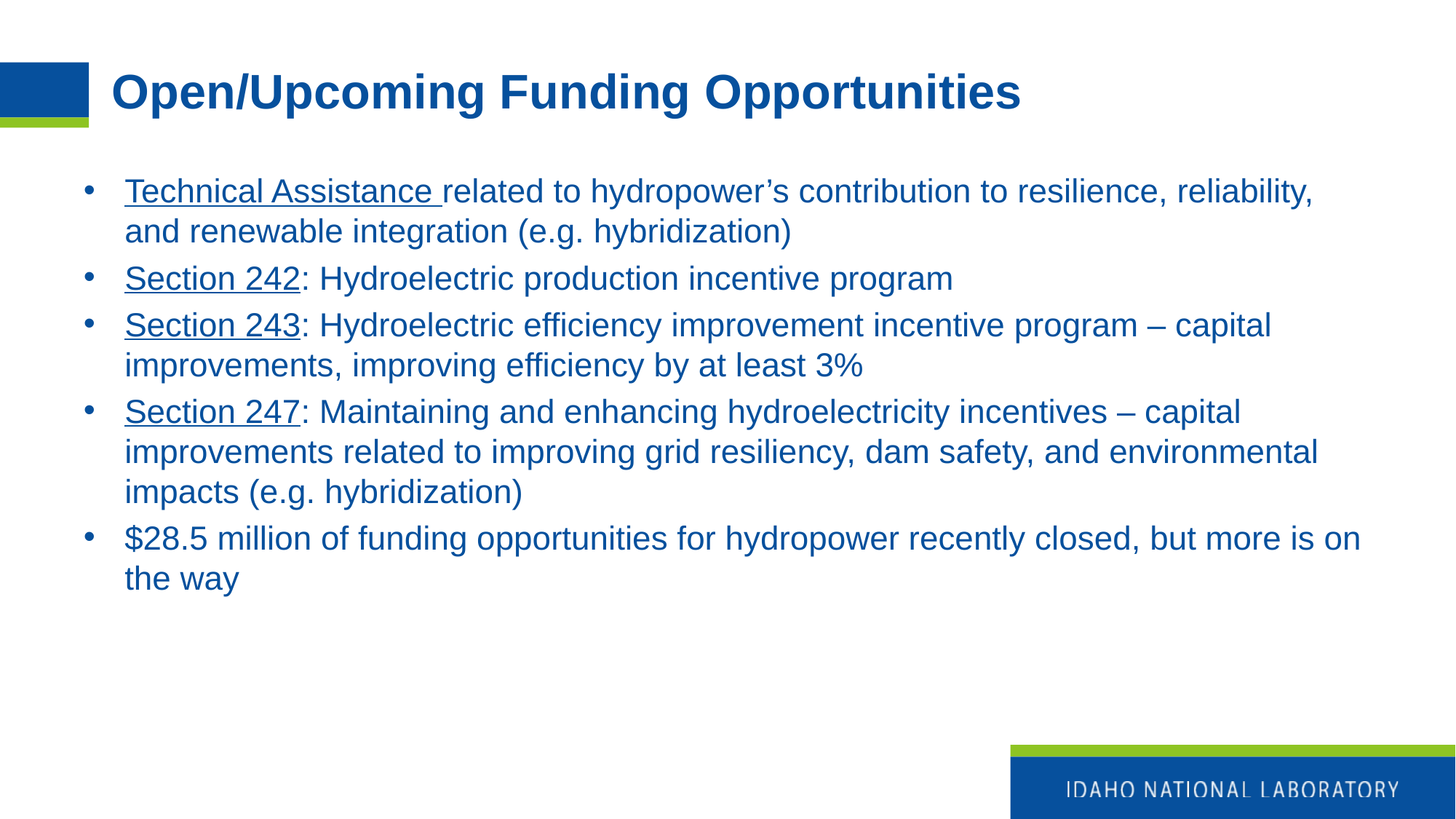

# Open/Upcoming Funding Opportunities
Technical Assistance related to hydropower’s contribution to resilience, reliability, and renewable integration (e.g. hybridization)
Section 242: Hydroelectric production incentive program
Section 243: Hydroelectric efficiency improvement incentive program – capital improvements, improving efficiency by at least 3%
Section 247: Maintaining and enhancing hydroelectricity incentives – capital improvements related to improving grid resiliency, dam safety, and environmental impacts (e.g. hybridization)
$28.5 million of funding opportunities for hydropower recently closed, but more is on the way